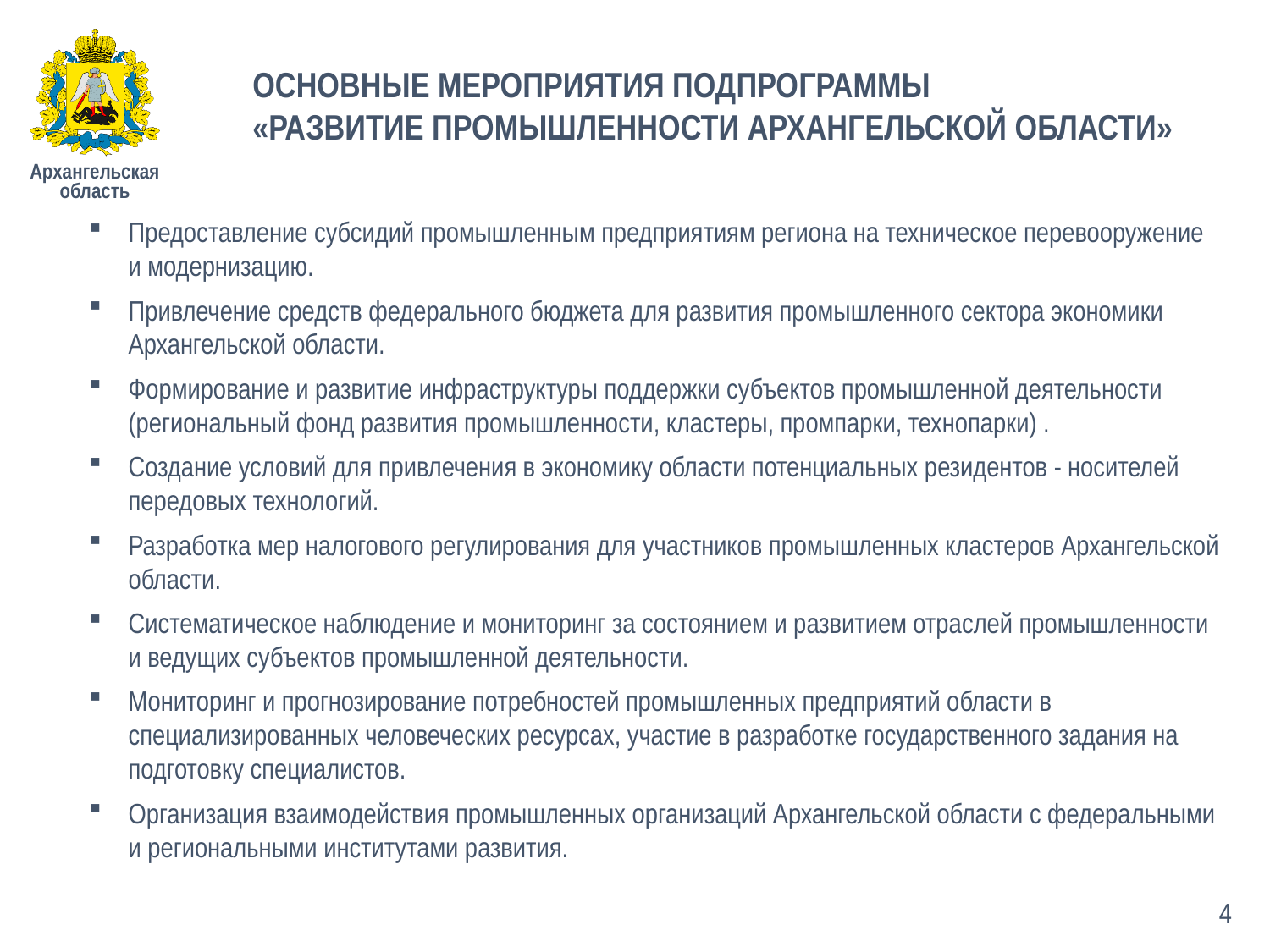

ОСНОВНЫЕ МЕРОПРИЯТИЯ ПОДПРОГРАММЫ
«РАЗВИТИЕ ПРОМЫШЛЕННОСТИ АРХАНГЕЛЬСКОЙ ОБЛАСТИ»
Архангельская область
Предоставление субсидий промышленным предприятиям региона на техническое перевооружение и модернизацию.
Привлечение средств федерального бюджета для развития промышленного сектора экономики Архангельской области.
Формирование и развитие инфраструктуры поддержки субъектов промышленной деятельности (региональный фонд развития промышленности, кластеры, промпарки, технопарки) .
Создание условий для привлечения в экономику области потенциальных резидентов - носителей передовых технологий.
Разработка мер налогового регулирования для участников промышленных кластеров Архангельской области.
Систематическое наблюдение и мониторинг за состоянием и развитием отраслей промышленности и ведущих субъектов промышленной деятельности.
Мониторинг и прогнозирование потребностей промышленных предприятий области в специализированных человеческих ресурсах, участие в разработке государственного задания на подготовку специалистов.
Организация взаимодействия промышленных организаций Архангельской области с федеральными и региональными институтами развития.
4